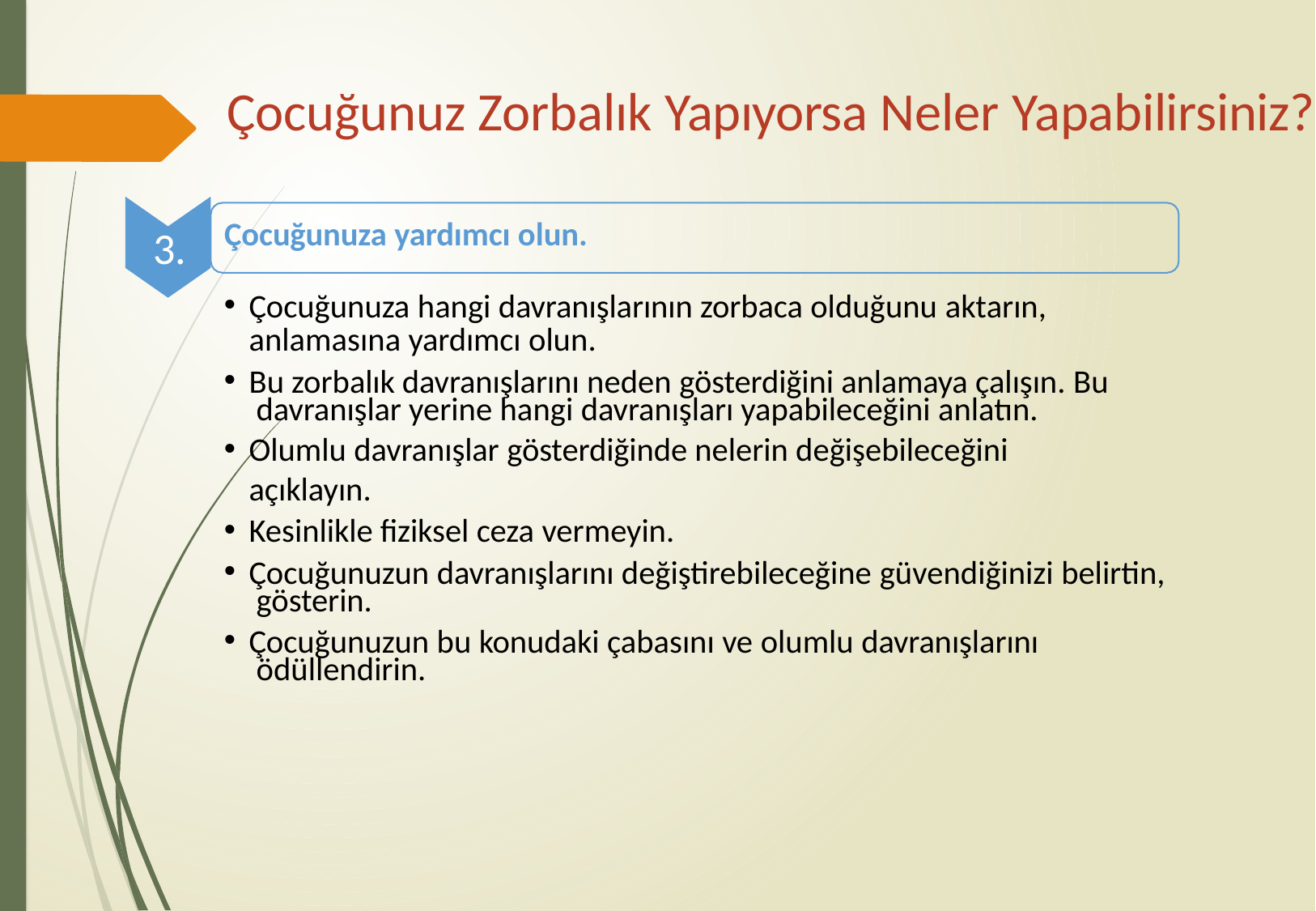

Çocuğunuz Zorbalık Yapıyorsa Neler Yapabilirsiniz?

Çocuğunuza yardımcı olun.
3.
Çocuğunuza hangi davranışlarının zorbaca olduğunu aktarın,
anlamasına yardımcı olun.
Bu zorbalık davranışlarını neden gösterdiğini anlamaya çalışın. Bu  davranışlar yerine hangi davranışları yapabileceğini anlatın.
Olumlu davranışlar gösterdiğinde nelerin değişebileceğini açıklayın.
Kesinlikle fiziksel ceza vermeyin.
Çocuğunuzun davranışlarını değiştirebileceğine güvendiğinizi belirtin,  gösterin.
Çocuğunuzun bu konudaki çabasını ve olumlu davranışlarını  ödüllendirin.
31